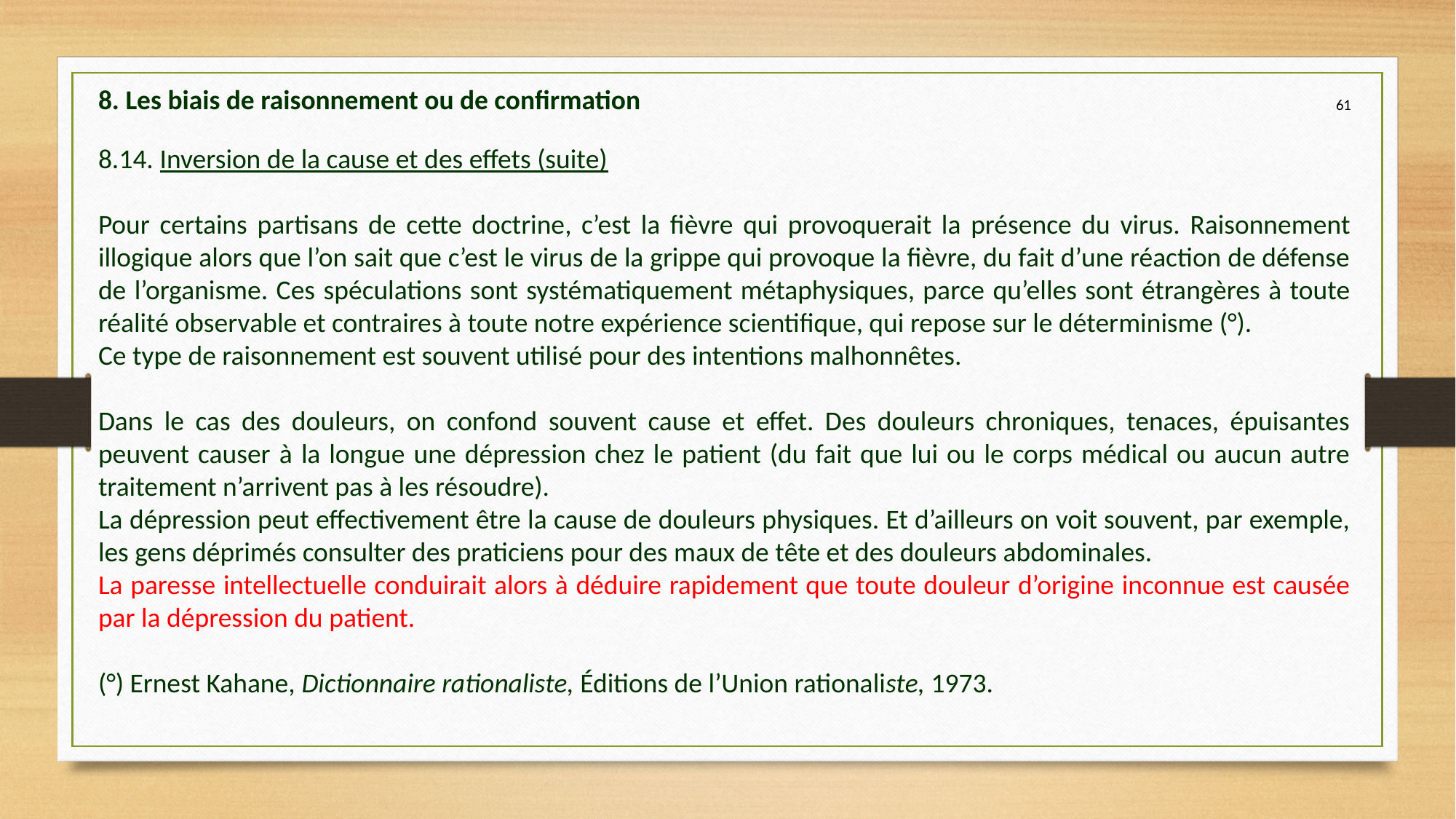

8. Les biais de raisonnement ou de confirmation
61
8.14. Inversion de la cause et des effets (suite)

Pour certains partisans de cette doctrine, c’est la fièvre qui provoquerait la présence du virus. Raisonnement illogique alors que l’on sait que c’est le virus de la grippe qui provoque la fièvre, du fait d’une réaction de défense de l’organisme. Ces spéculations sont systématiquement métaphysiques, parce qu’elles sont étrangères à toute réalité observable et contraires à toute notre expérience scientifique, qui repose sur le déterminisme (°).
Ce type de raisonnement est souvent utilisé pour des intentions malhonnêtes.

Dans le cas des douleurs, on confond souvent cause et effet. Des douleurs chroniques, tenaces, épuisantes peuvent causer à la longue une dépression chez le patient (du fait que lui ou le corps médical ou aucun autre traitement n’arrivent pas à les résoudre).
La dépression peut effectivement être la cause de douleurs physiques. Et d’ailleurs on voit souvent, par exemple, les gens déprimés consulter des praticiens pour des maux de tête et des douleurs abdominales.
La paresse intellectuelle conduirait alors à déduire rapidement que toute douleur d’origine inconnue est causée par la dépression du patient.

(°) Ernest Kahane, Dictionnaire rationaliste, Éditions de l’Union rationaliste, 1973.